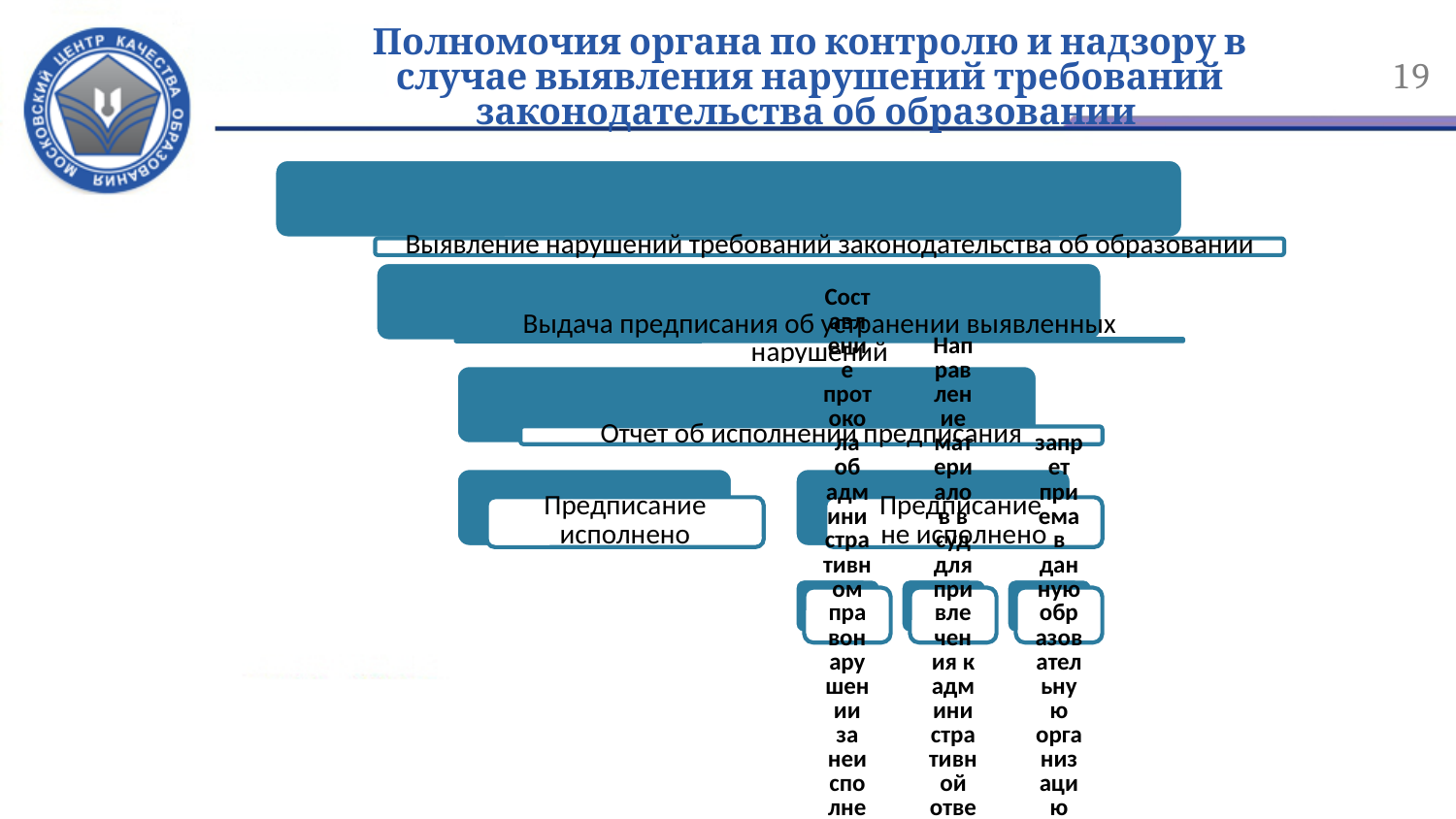

# Полномочия органа по контролю и надзору в случае выявления нарушений требований законодательства об образовании
19
Выявление нарушений требований законодательства об образовании
Предписание
не исполнено